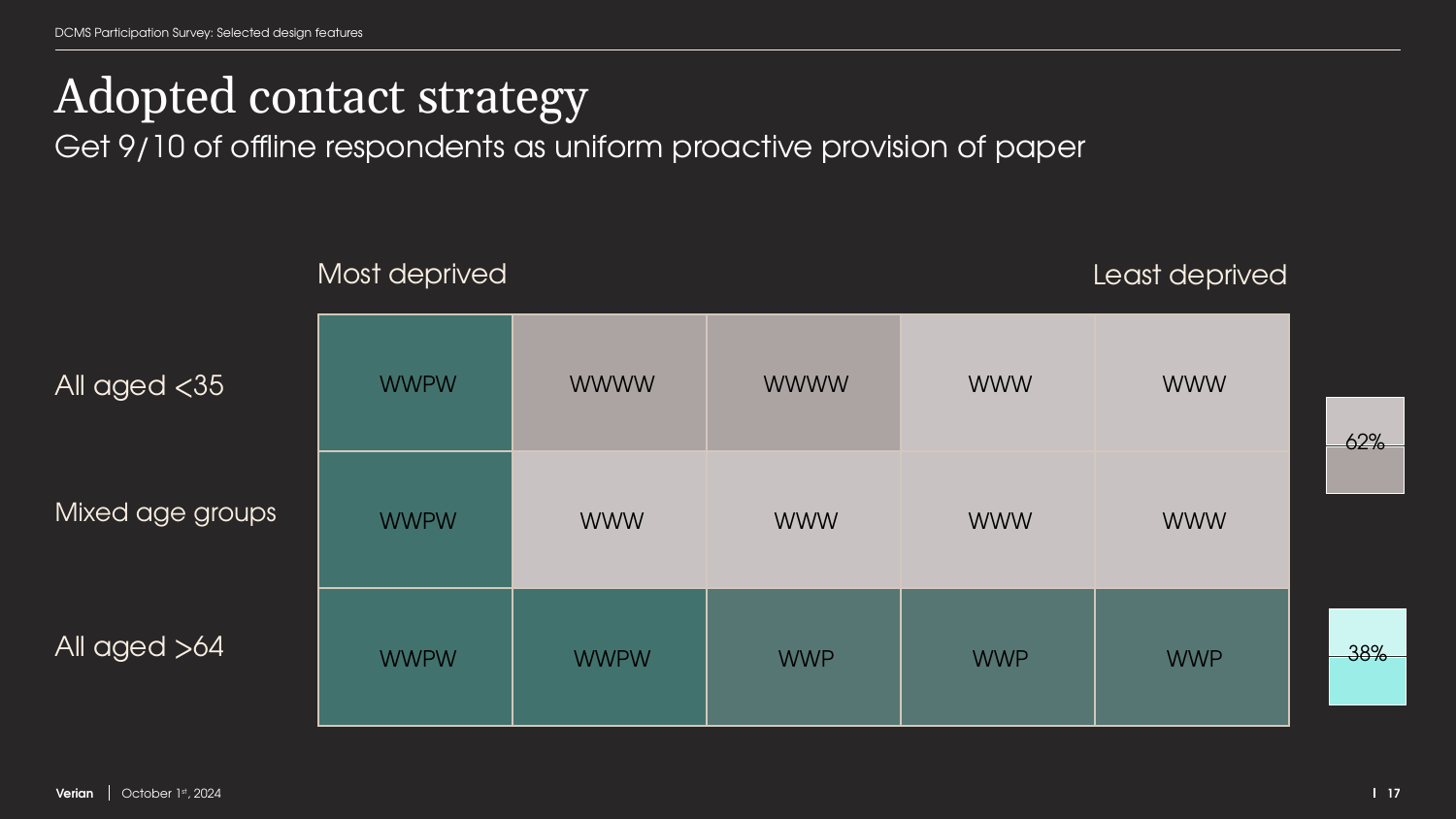

DCMS Participation Survey: Selected design features
# Adopted contact strategy
Get 9/10 of offline respondents as uniform proactive provision of paper
Most deprived

Least deprived

| WWPW | WWWW | WWWW | WWW | WWW |
| --- | --- | --- | --- | --- |
| WWPW | WWW | WWW | WWW | WWW |
| WWPW | WWPW | WWP | WWP | WWP |
All aged <35

62%

Mixed age groups

38%

All aged >64

October 1st, 2024
17